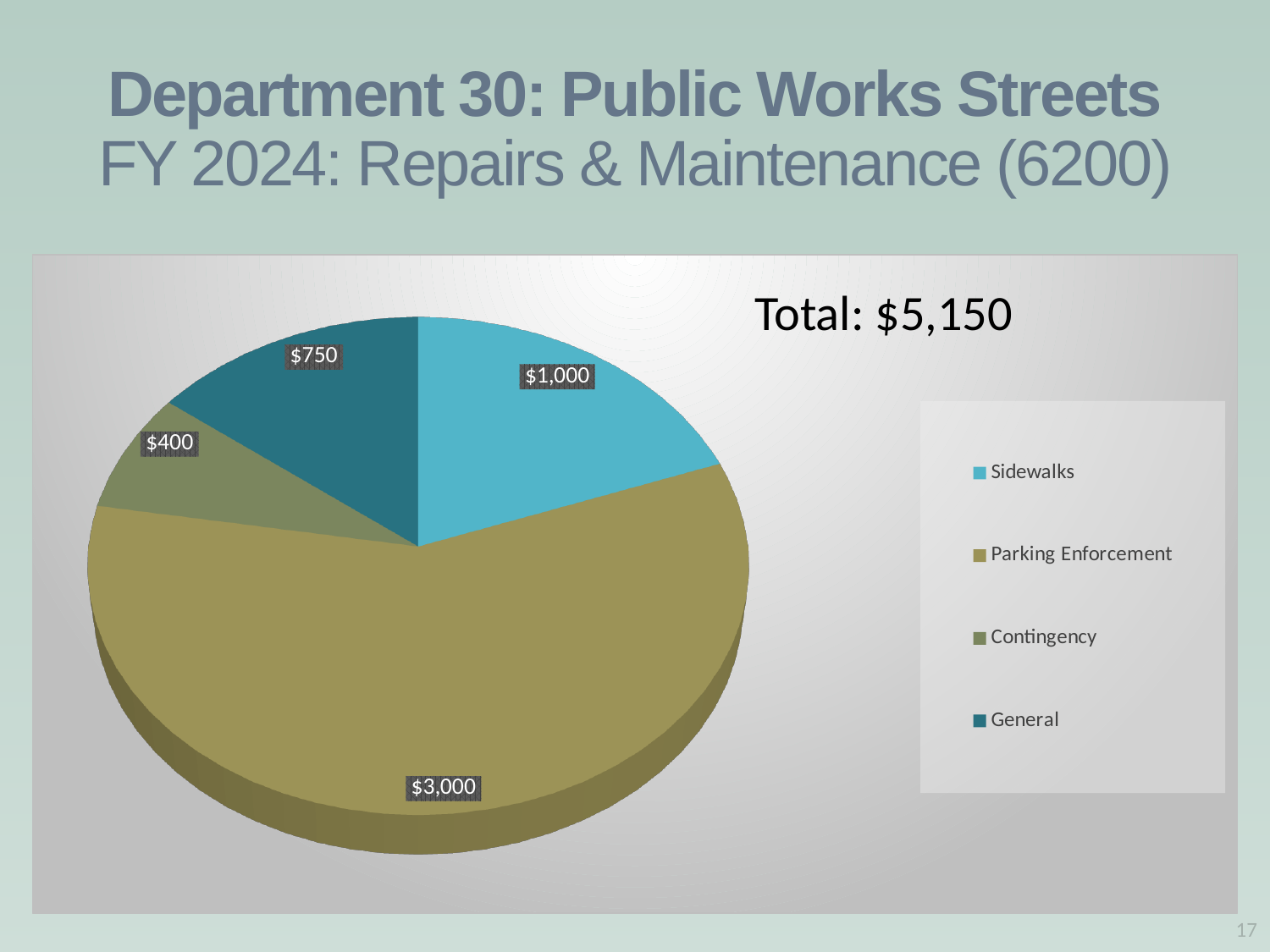

# Department 30: Public Works Streets FY 2024: Repairs & Maintenance (6200)

[unsupported chart]

Total: $5,150
17